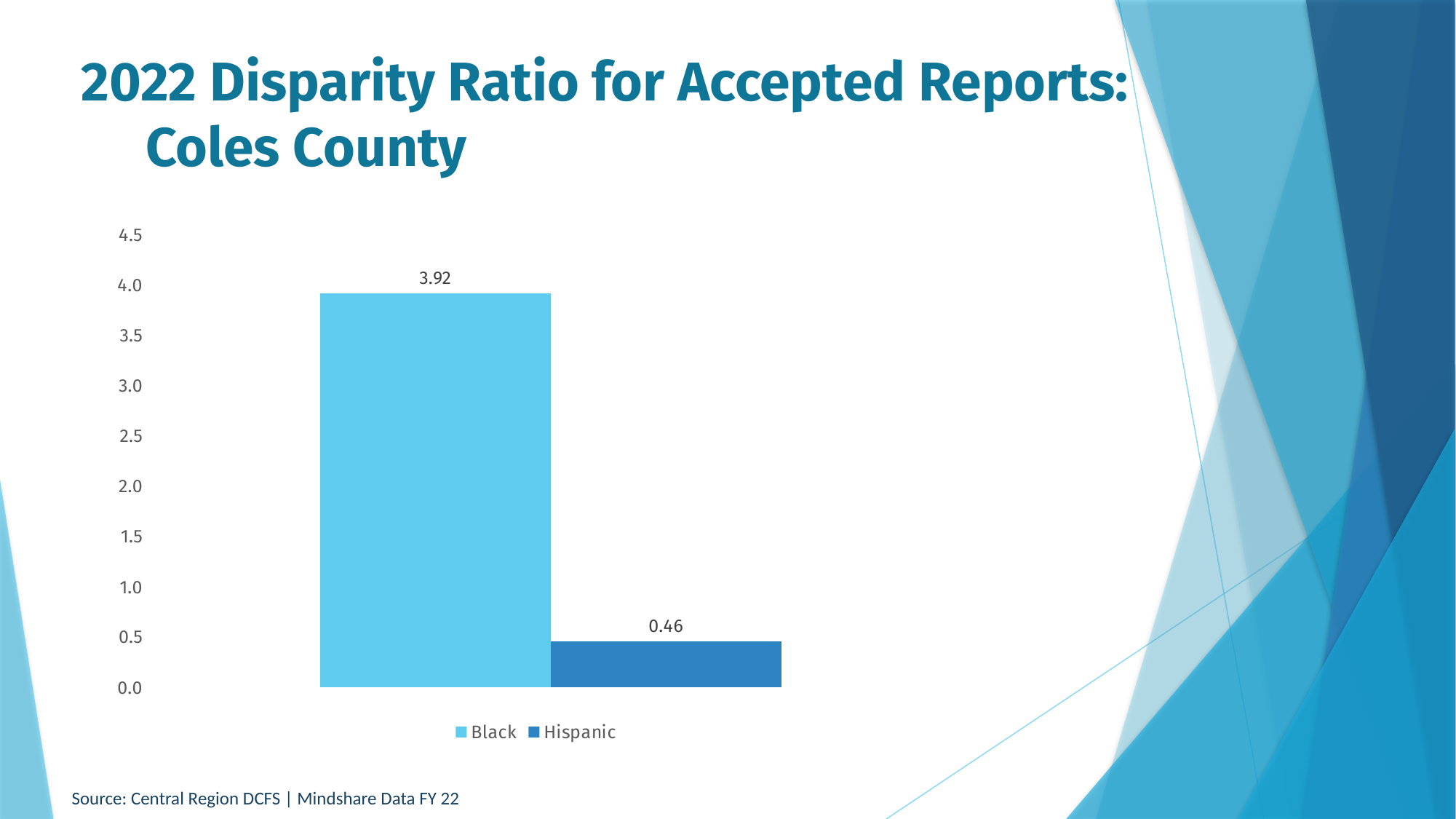

# 2022 Disparity Ratio for Accepted Reports: Coles County

### Chart

| Category | Black | Hispanic |
|---|---|---|
| Coles | 3.921890774710936 | 0.4585595367354325 |
Source: Central Region DCFS | Mindshare Data FY 22